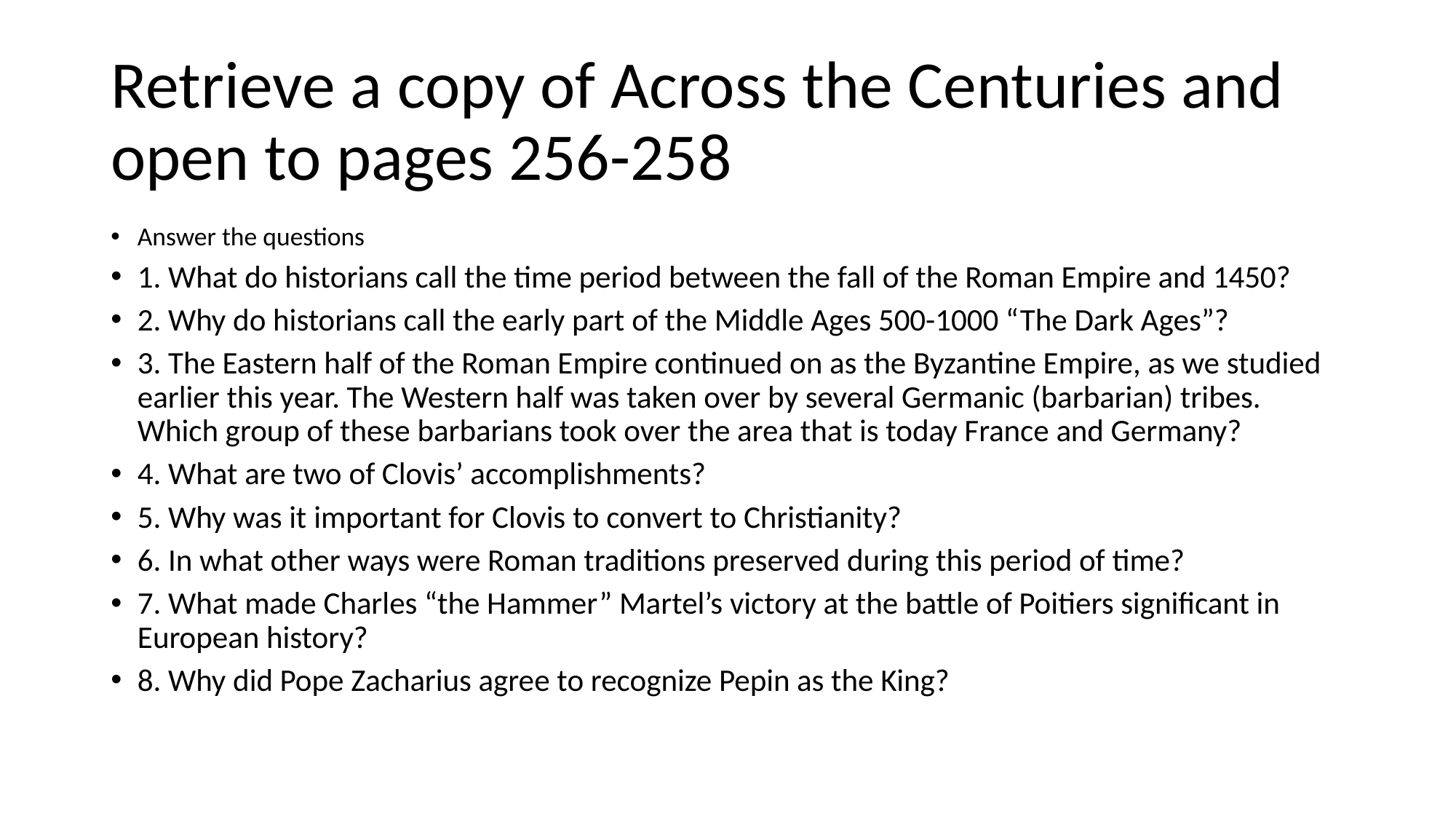

# Retrieve a copy of Across the Centuries and open to pages 256-258
Answer the questions
1. What do historians call the time period between the fall of the Roman Empire and 1450?
2. Why do historians call the early part of the Middle Ages 500-1000 “The Dark Ages”?
3. The Eastern half of the Roman Empire continued on as the Byzantine Empire, as we studied earlier this year. The Western half was taken over by several Germanic (barbarian) tribes. Which group of these barbarians took over the area that is today France and Germany?
4. What are two of Clovis’ accomplishments?
5. Why was it important for Clovis to convert to Christianity?
6. In what other ways were Roman traditions preserved during this period of time?
7. What made Charles “the Hammer” Martel’s victory at the battle of Poitiers significant in European history?
8. Why did Pope Zacharius agree to recognize Pepin as the King?